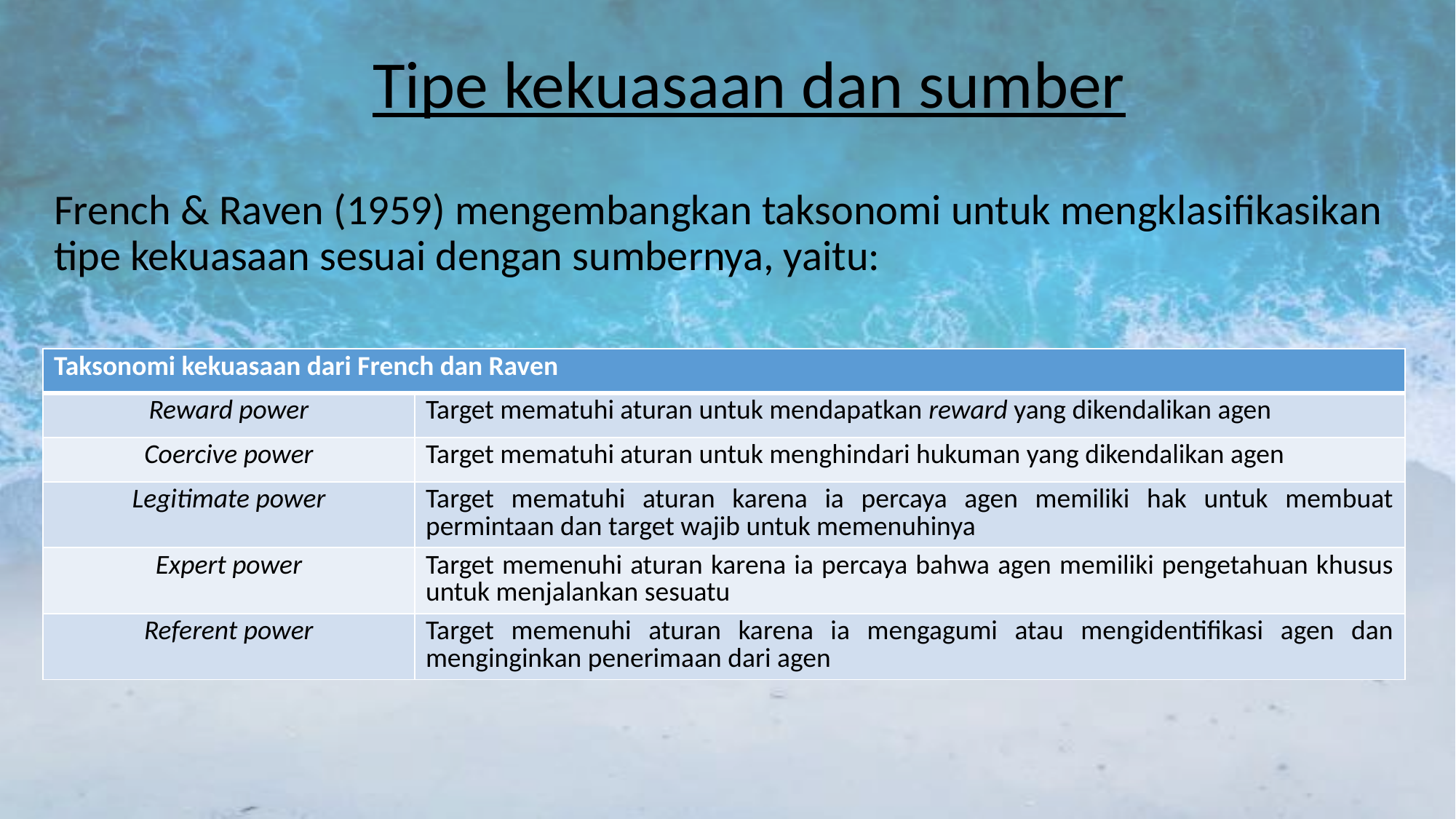

# Tipe kekuasaan dan sumber
French & Raven (1959) mengembangkan taksonomi untuk mengklasifikasikan tipe kekuasaan sesuai dengan sumbernya, yaitu:

| Taksonomi kekuasaan dari French dan Raven |  |
| --- | --- |
| Reward power | Target mematuhi aturan untuk mendapatkan reward yang dikendalikan agen |
| Coercive power | Target mematuhi aturan untuk menghindari hukuman yang dikendalikan agen |
| Legitimate power | Target mematuhi aturan karena ia percaya agen memiliki hak untuk membuat permintaan dan target wajib untuk memenuhinya |
| Expert power | Target memenuhi aturan karena ia percaya bahwa agen memiliki pengetahuan khusus untuk menjalankan sesuatu |
| Referent power | Target memenuhi aturan karena ia mengagumi atau mengidentifikasi agen dan menginginkan penerimaan dari agen |